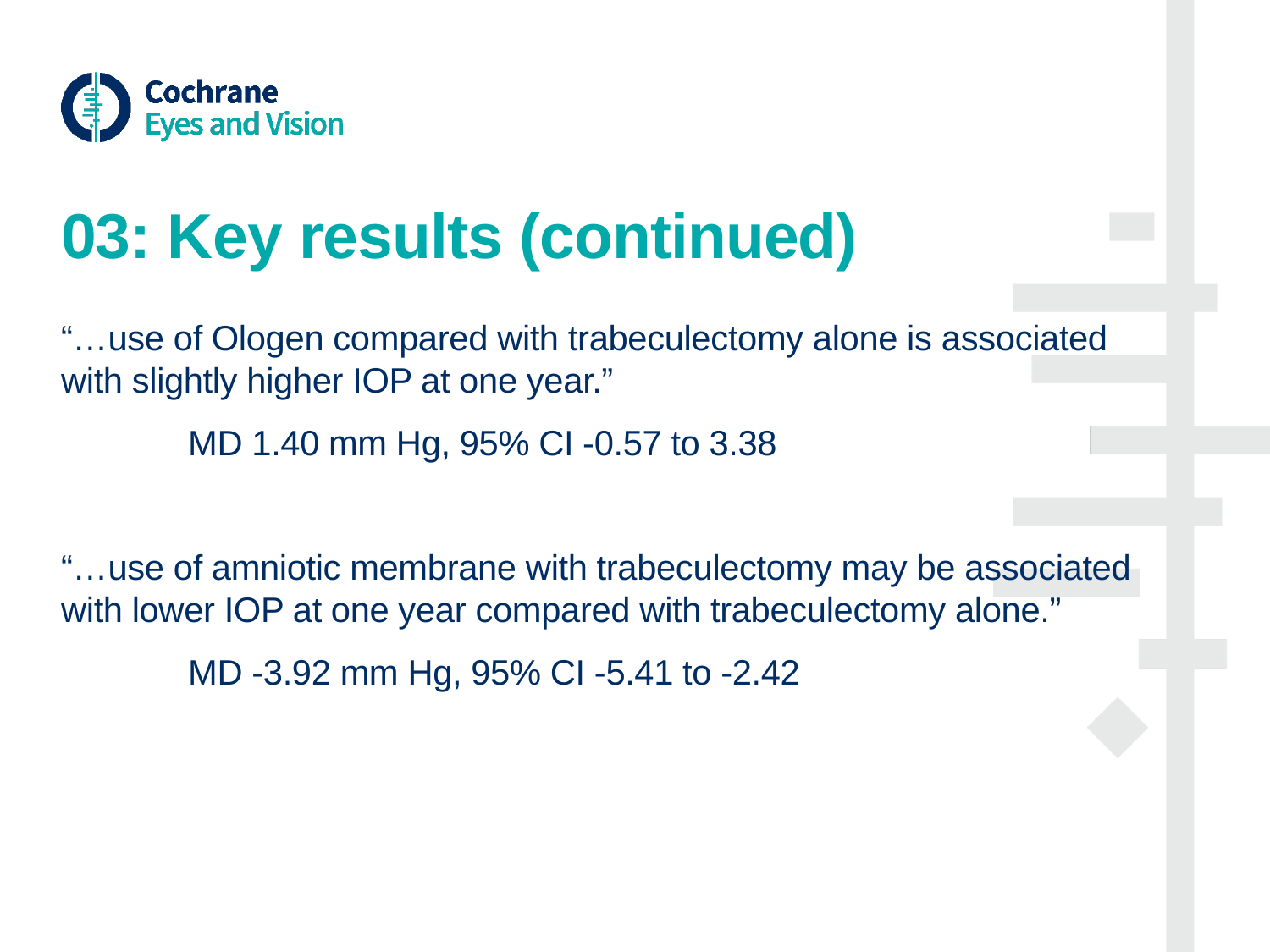

# 03: Key results (continued)
“…use of Ologen compared with trabeculectomy alone is associated with slightly higher IOP at one year.”
	MD 1.40 mm Hg, 95% CI -0.57 to 3.38

“…use of amniotic membrane with trabeculectomy may be associated with lower IOP at one year compared with trabeculectomy alone.”
	MD -3.92 mm Hg, 95% CI -5.41 to -2.42